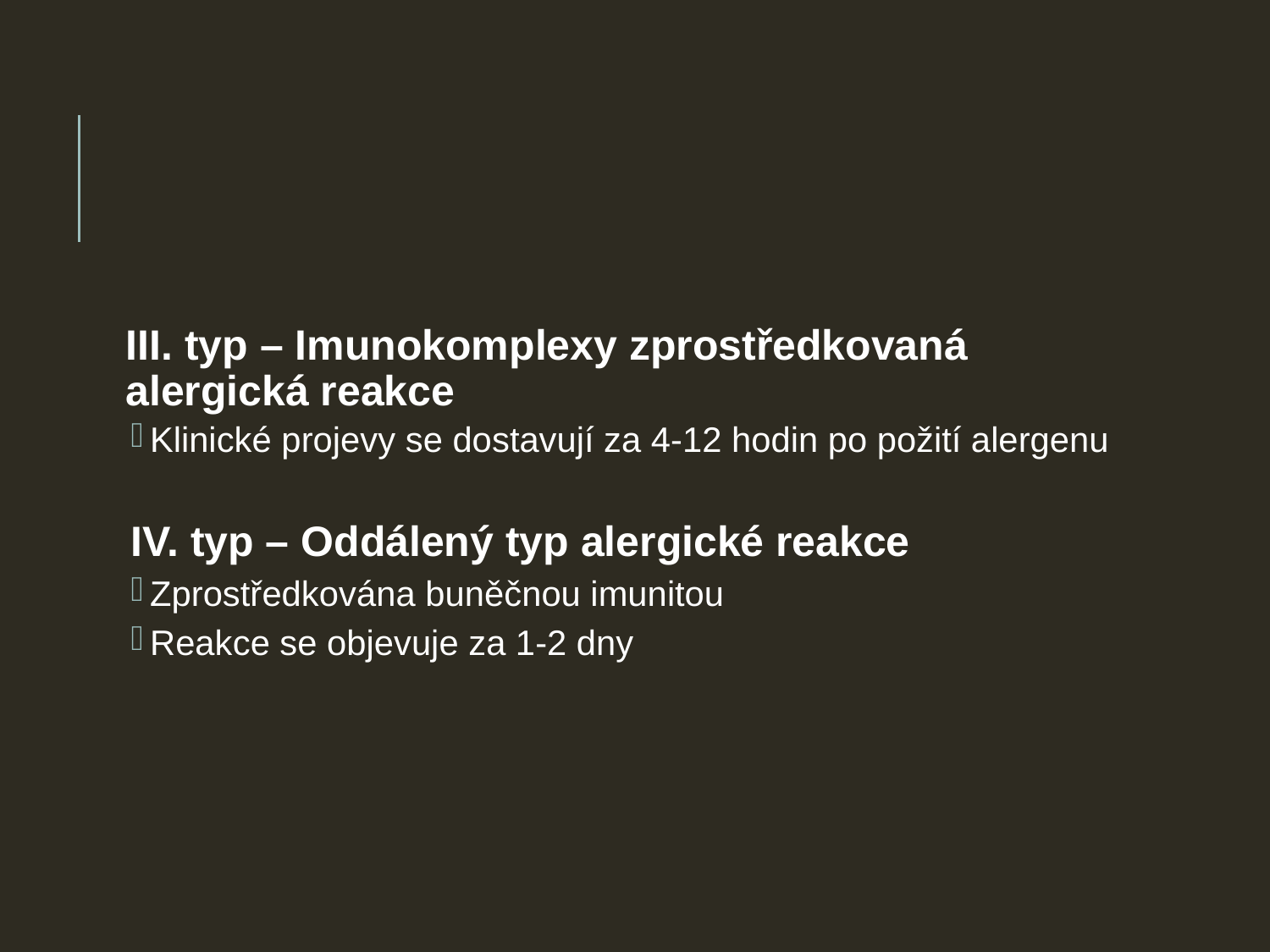

III. typ – Imunokomplexy zprostředkovaná alergická reakce
Klinické projevy se dostavují za 4-12 hodin po požití alergenu

IV. typ – Oddálený typ alergické reakce
Zprostředkována buněčnou imunitou
Reakce se objevuje za 1-2 dny